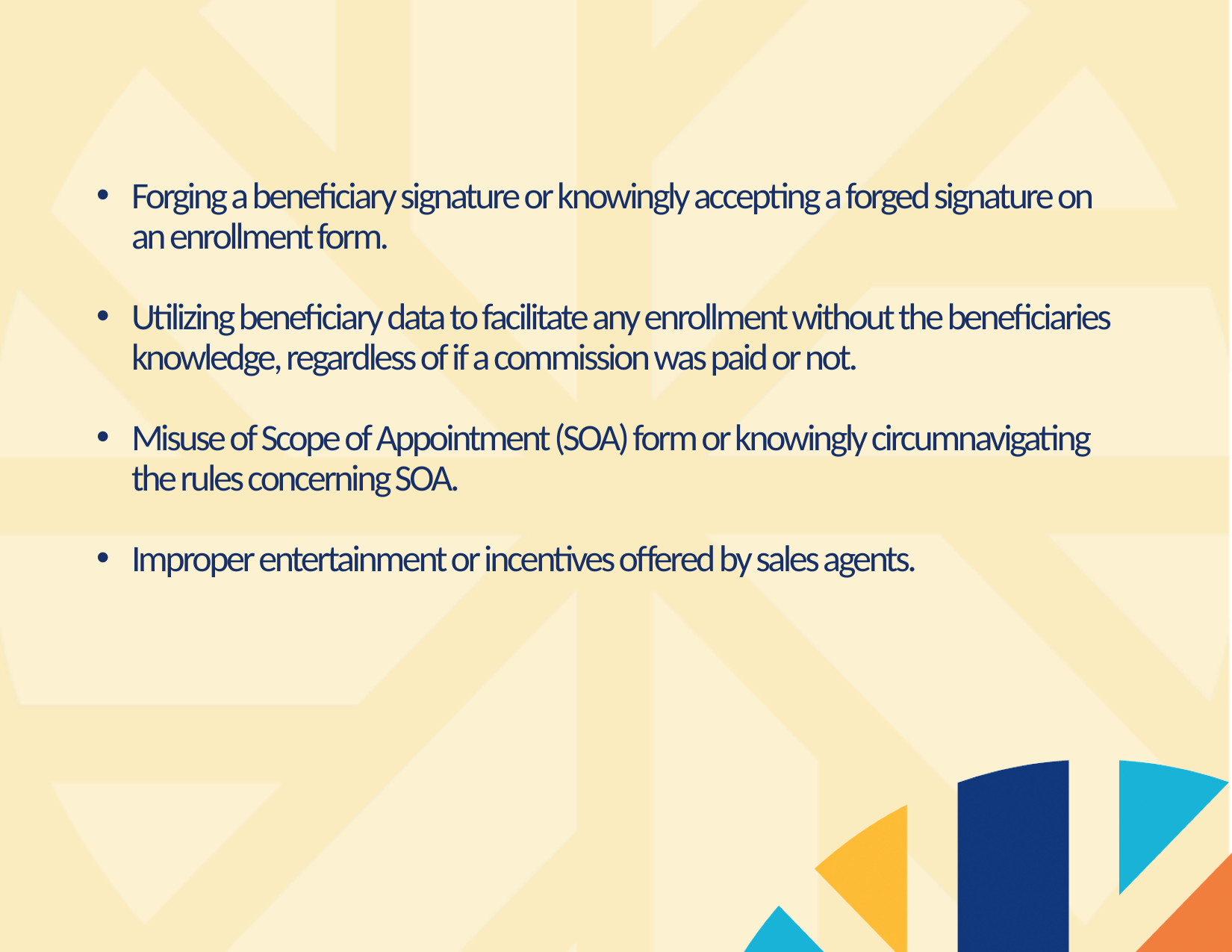

Forging a beneficiary signature or knowingly accepting a forged signature on an enrollment form.

Utilizing beneficiary data to facilitate any enrollment without the beneficiaries knowledge, regardless of if a commission was paid or not.

Misuse of Scope of Appointment (SOA) form or knowingly circumnavigating the rules concerning SOA.

Improper entertainment or incentives offered by sales agents.